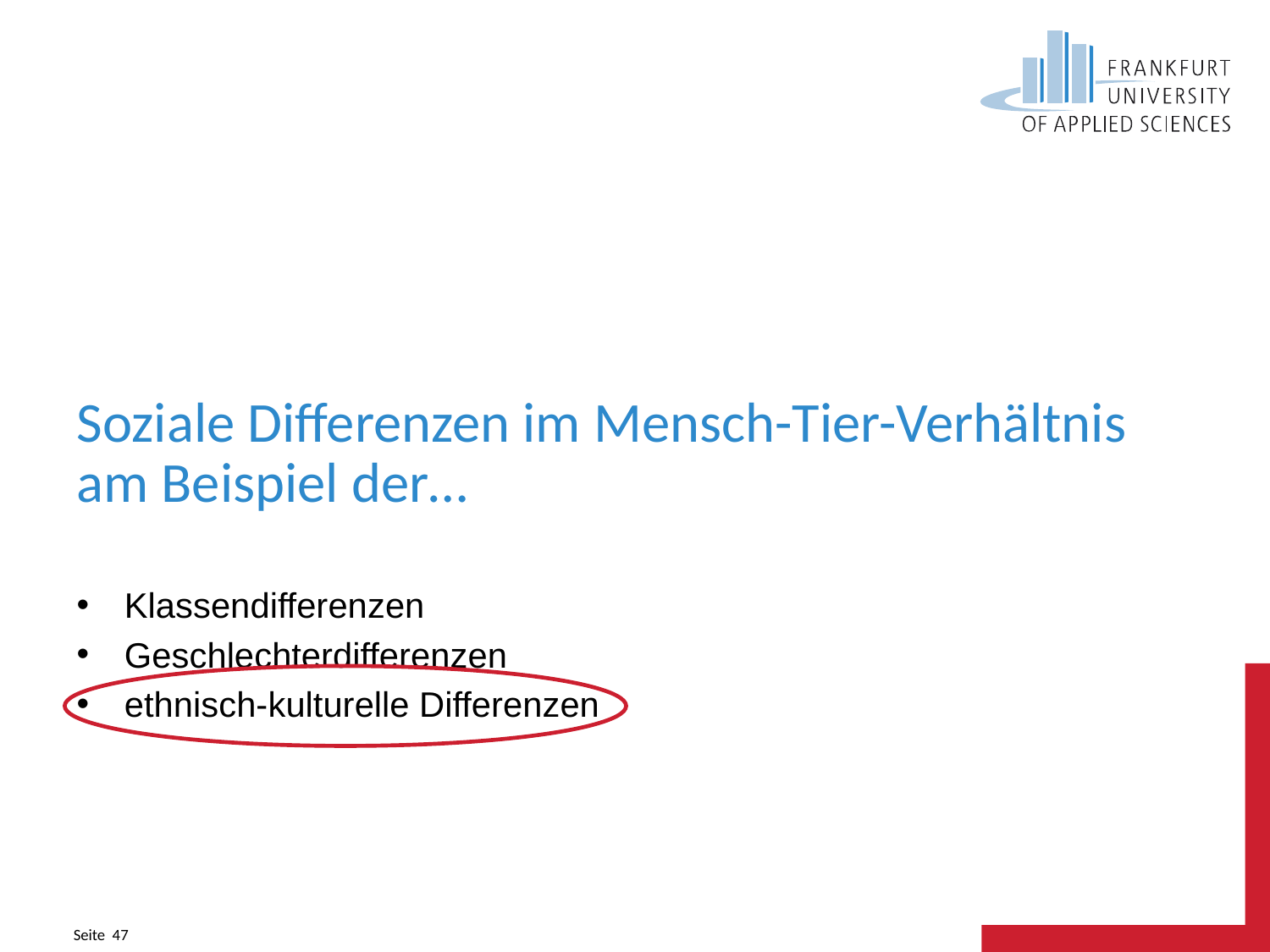

# Soziale Differenzen im Mensch-Tier-Verhältnis am Beispiel der…

Klassendifferenzen
Geschlechterdifferenzen
ethnisch-kulturelle Differenzen

Seite  47